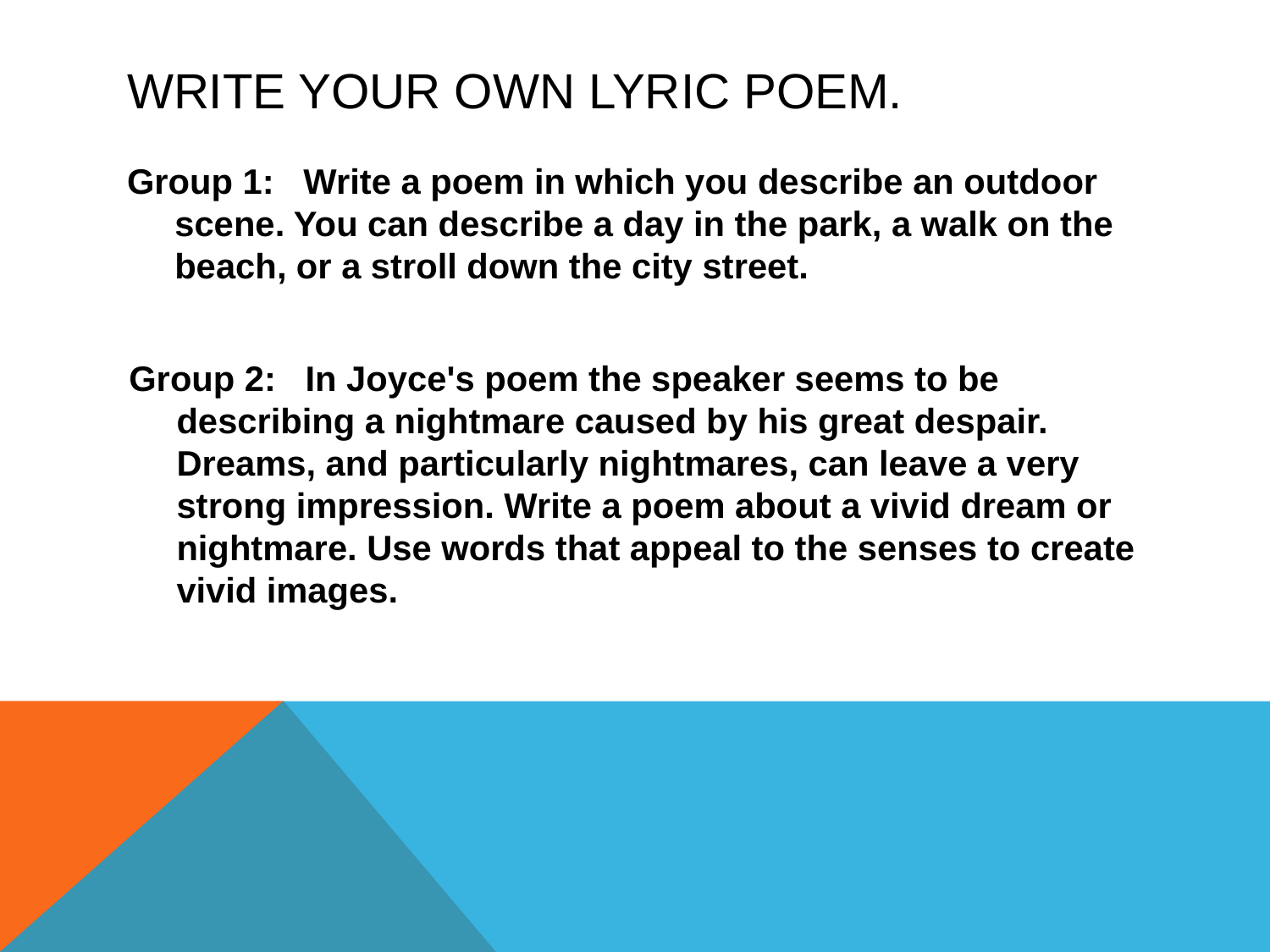

# Write your own lyric poem.
Group 1:   Write a poem in which you describe an outdoor scene. You can describe a day in the park, a walk on the beach, or a stroll down the city street.
Group 2:   In Joyce's poem the speaker seems to be describing a nightmare caused by his great despair. Dreams, and particularly nightmares, can leave a very strong impression. Write a poem about a vivid dream or nightmare. Use words that appeal to the senses to create vivid images.